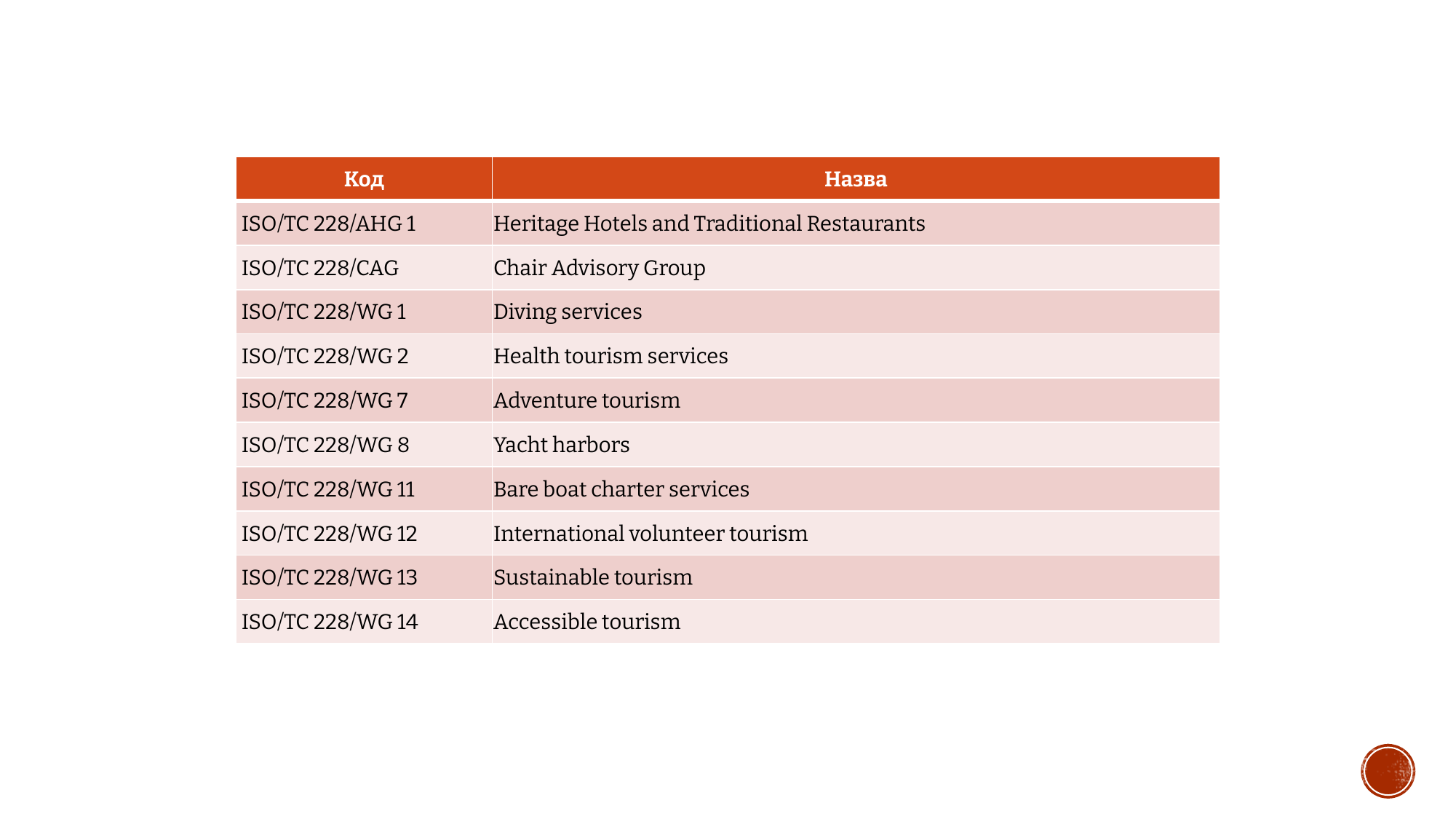

| Код | Назва |
| --- | --- |
| ISO/TC 228/AHG 1 | Heritage Hotels and Traditional Restaurants |
| ISO/TC 228/CAG | Chair Advisory Group |
| ISO/TC 228/WG 1 | Diving services |
| ISO/TC 228/WG 2 | Health tourism services |
| ISO/TC 228/WG 7 | Adventure tourism |
| ISO/TC 228/WG 8 | Yacht harbors |
| ISO/TC 228/WG 11 | Bare boat charter services |
| ISO/TC 228/WG 12 | International volunteer tourism |
| ISO/TC 228/WG 13 | Sustainable tourism |
| ISO/TC 228/WG 14 | Accessible tourism |